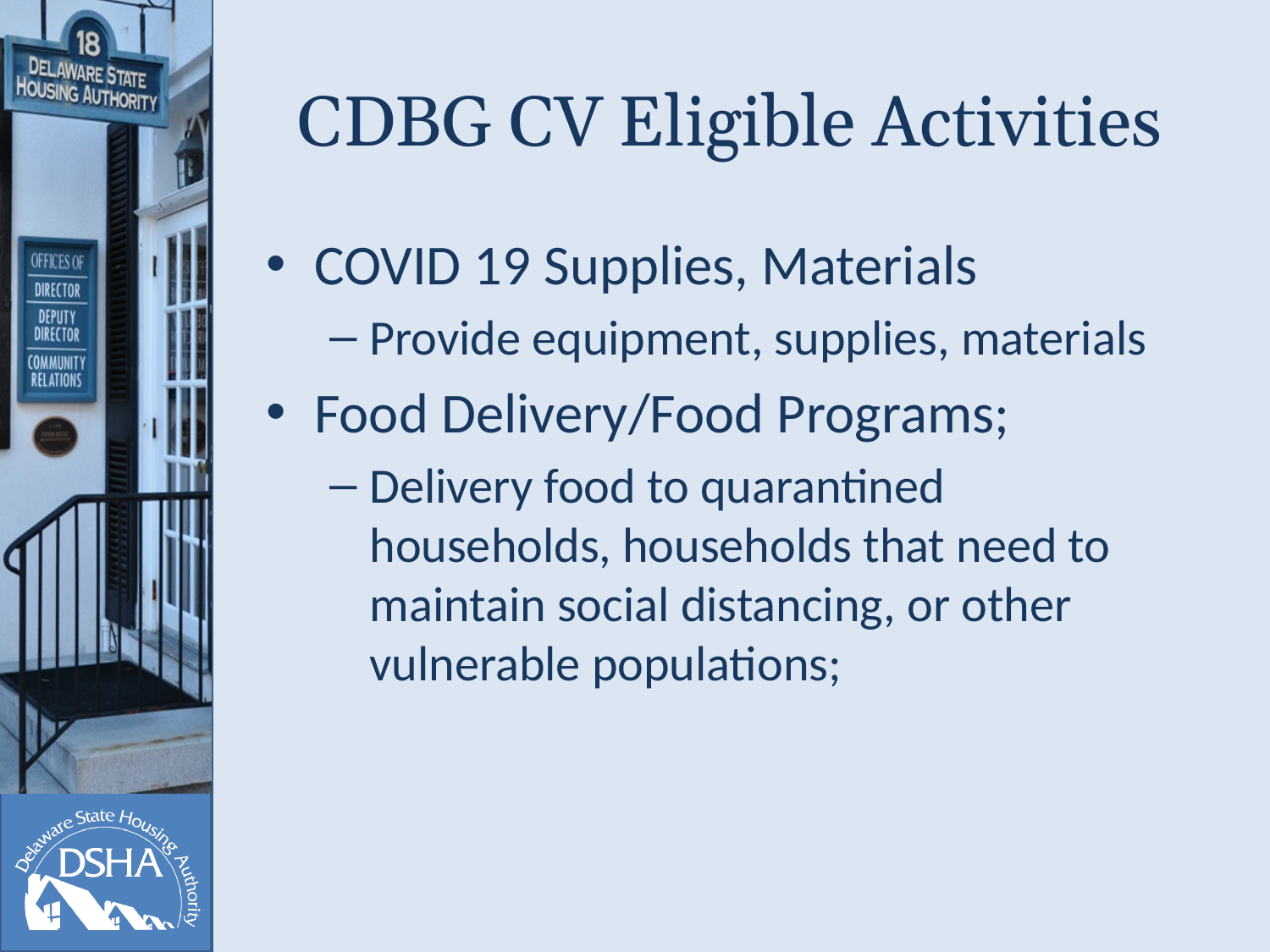

# CDBG CV Eligible Activities
COVID 19 Supplies, Materials
Provide equipment, supplies, materials
Food Delivery/Food Programs;
Delivery food to quarantined households, households that need to maintain social distancing, or other vulnerable populations;